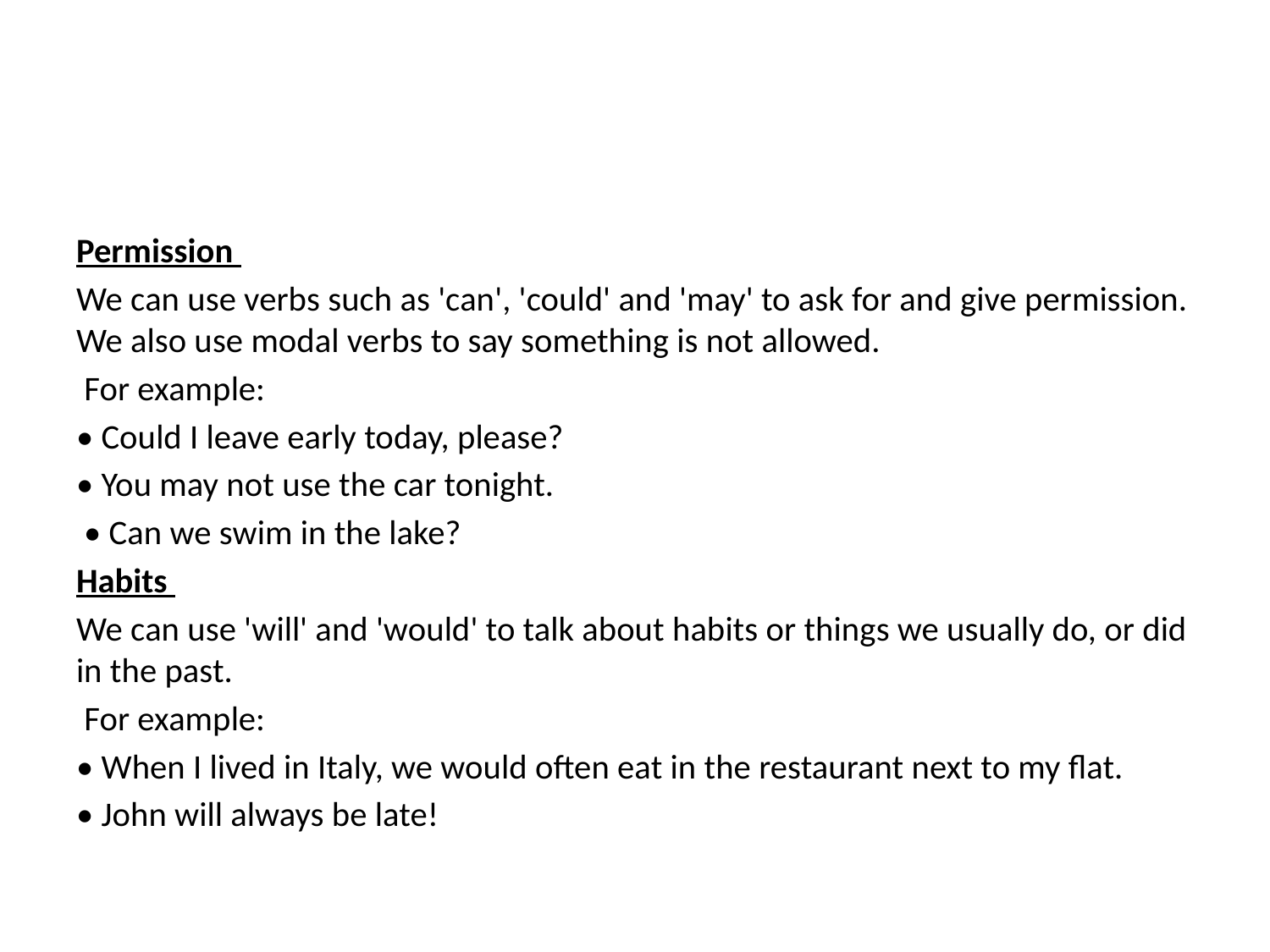

#
Permission
We can use verbs such as 'can', 'could' and 'may' to ask for and give permission. We also use modal verbs to say something is not allowed.
 For example:
• Could I leave early today, please?
• You may not use the car tonight.
 • Can we swim in the lake?
Habits
We can use 'will' and 'would' to talk about habits or things we usually do, or did in the past.
 For example:
• When I lived in Italy, we would often eat in the restaurant next to my flat.
• John will always be late!